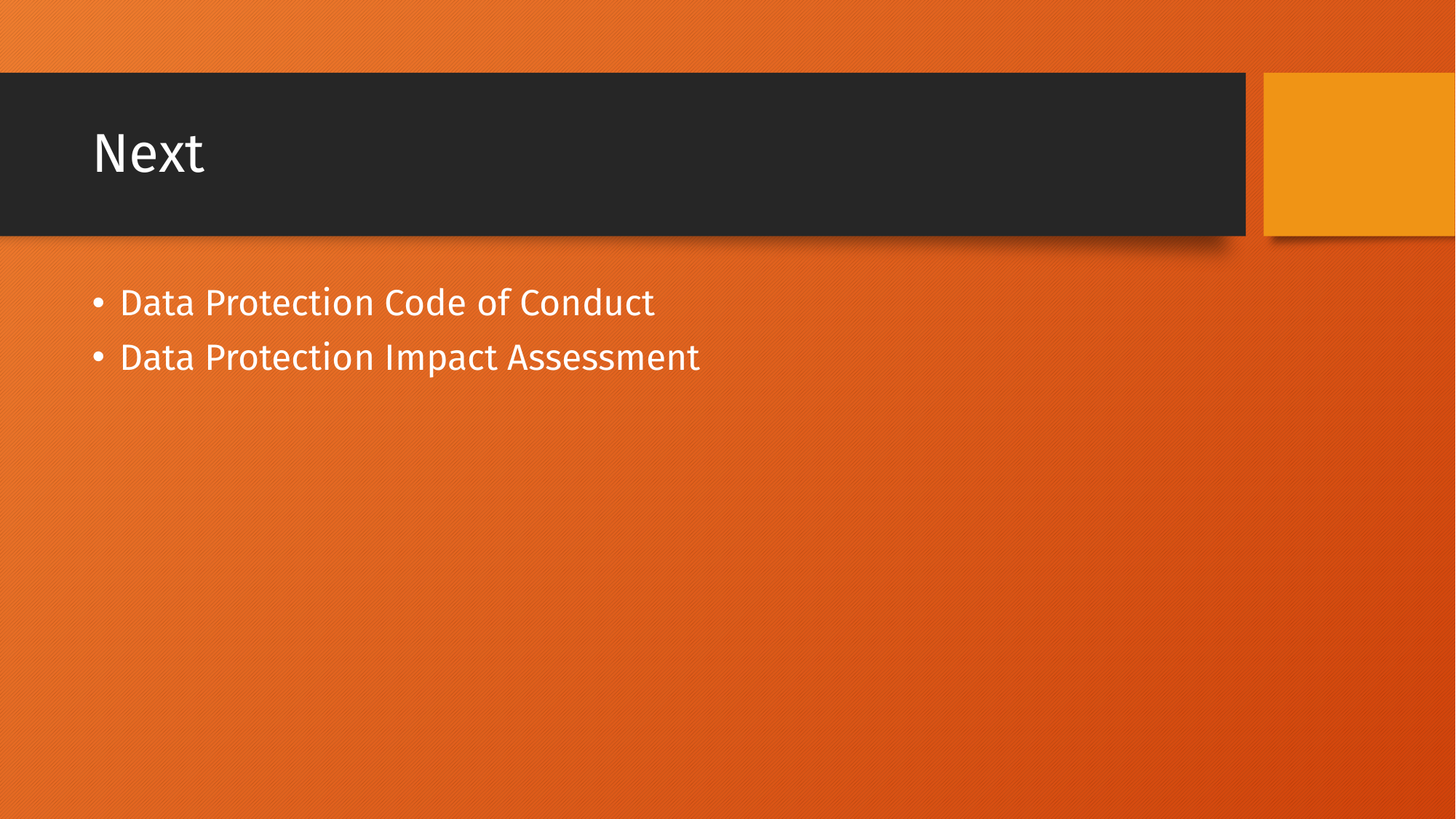

# Next
Data Protection Code of Conduct
Data Protection Impact Assessment